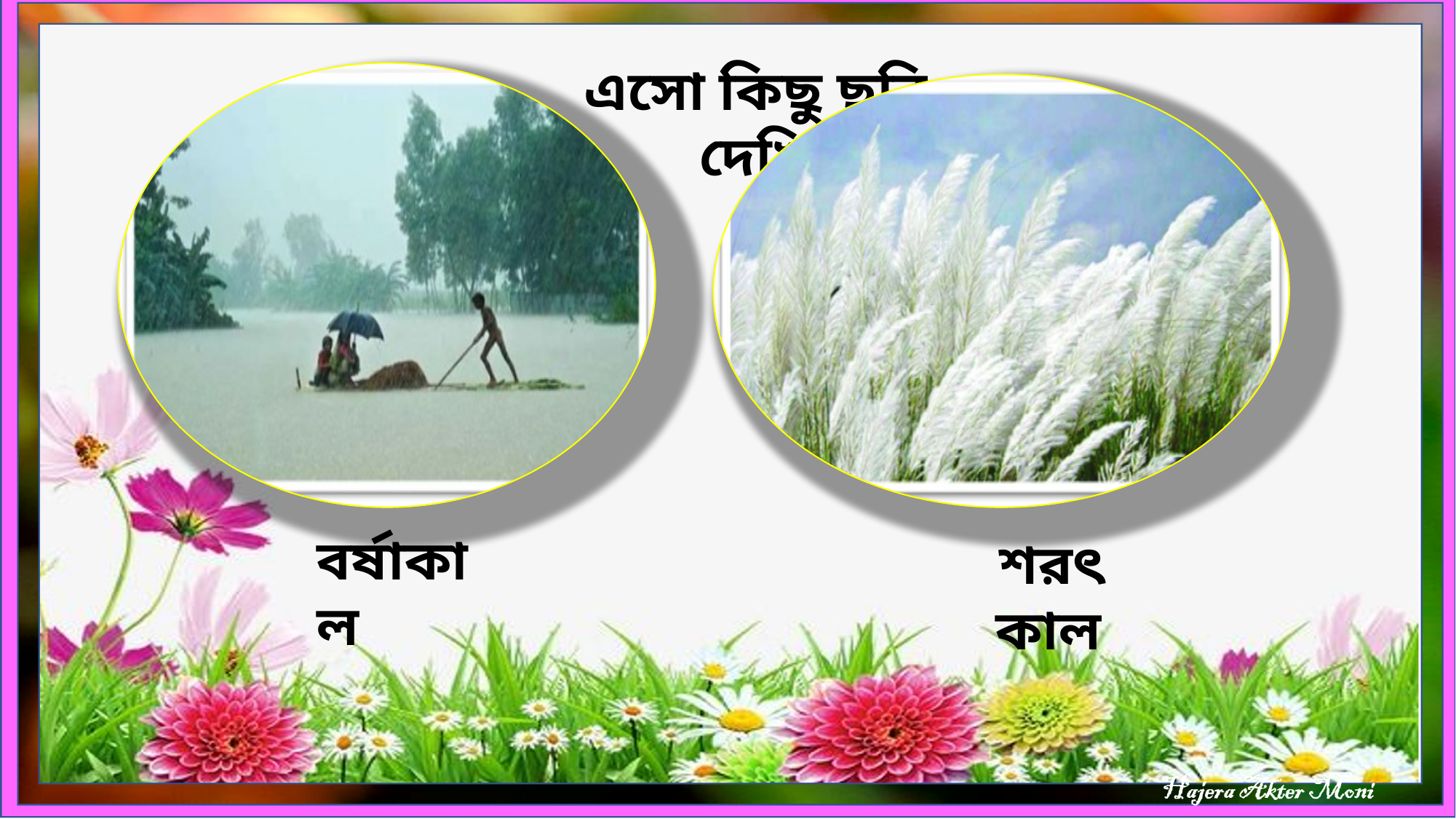

এসো কিছু ছবি দেখি

বর্ষাকাল
 শরৎ কাল